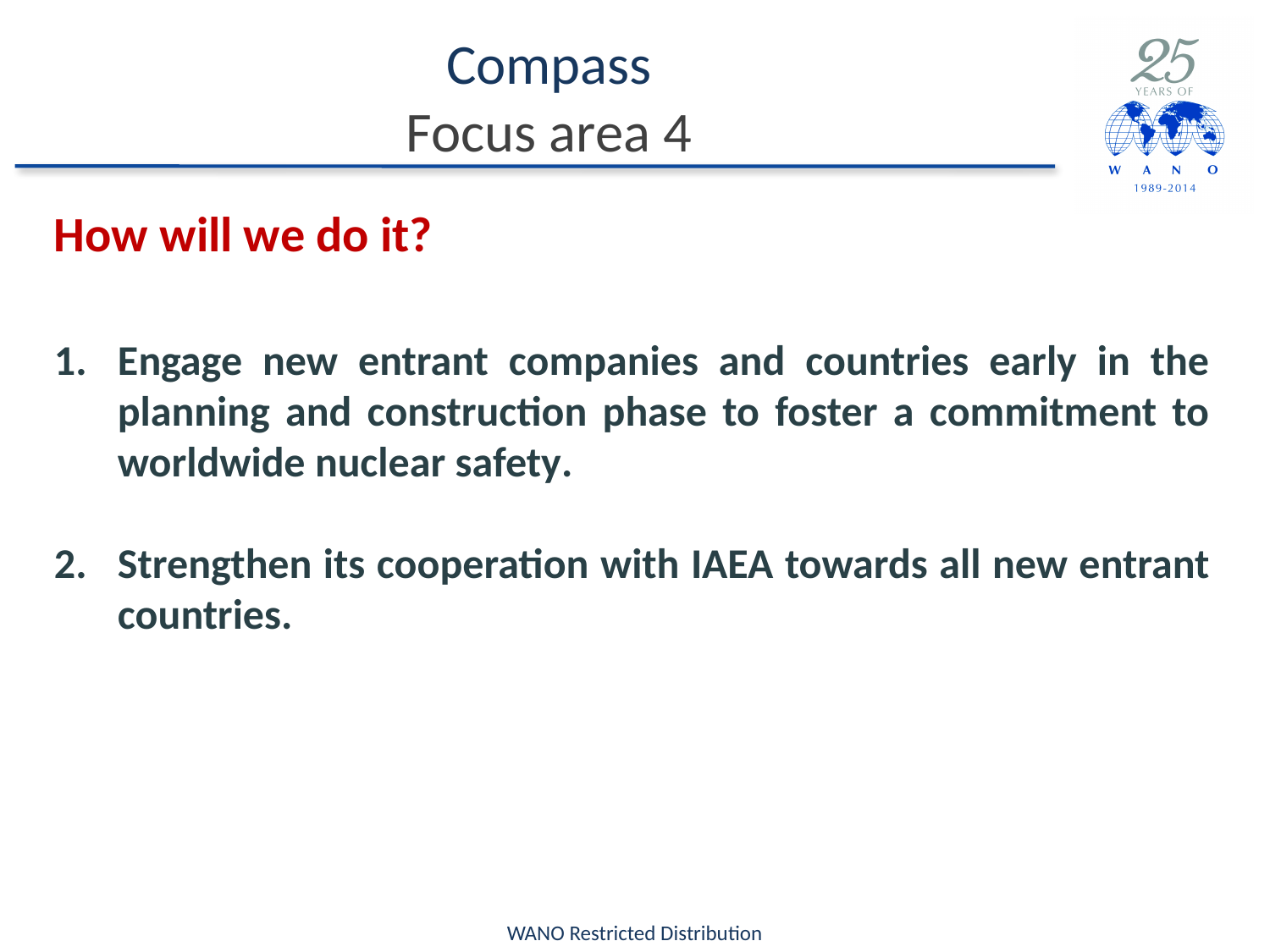

# Compass Focus area 4
How will we do it?

Engage new entrant companies and countries early in the planning and construction phase to foster a commitment to worldwide nuclear safety.

Strengthen its cooperation with IAEA towards all new entrant countries.

WANO Restricted Distribution